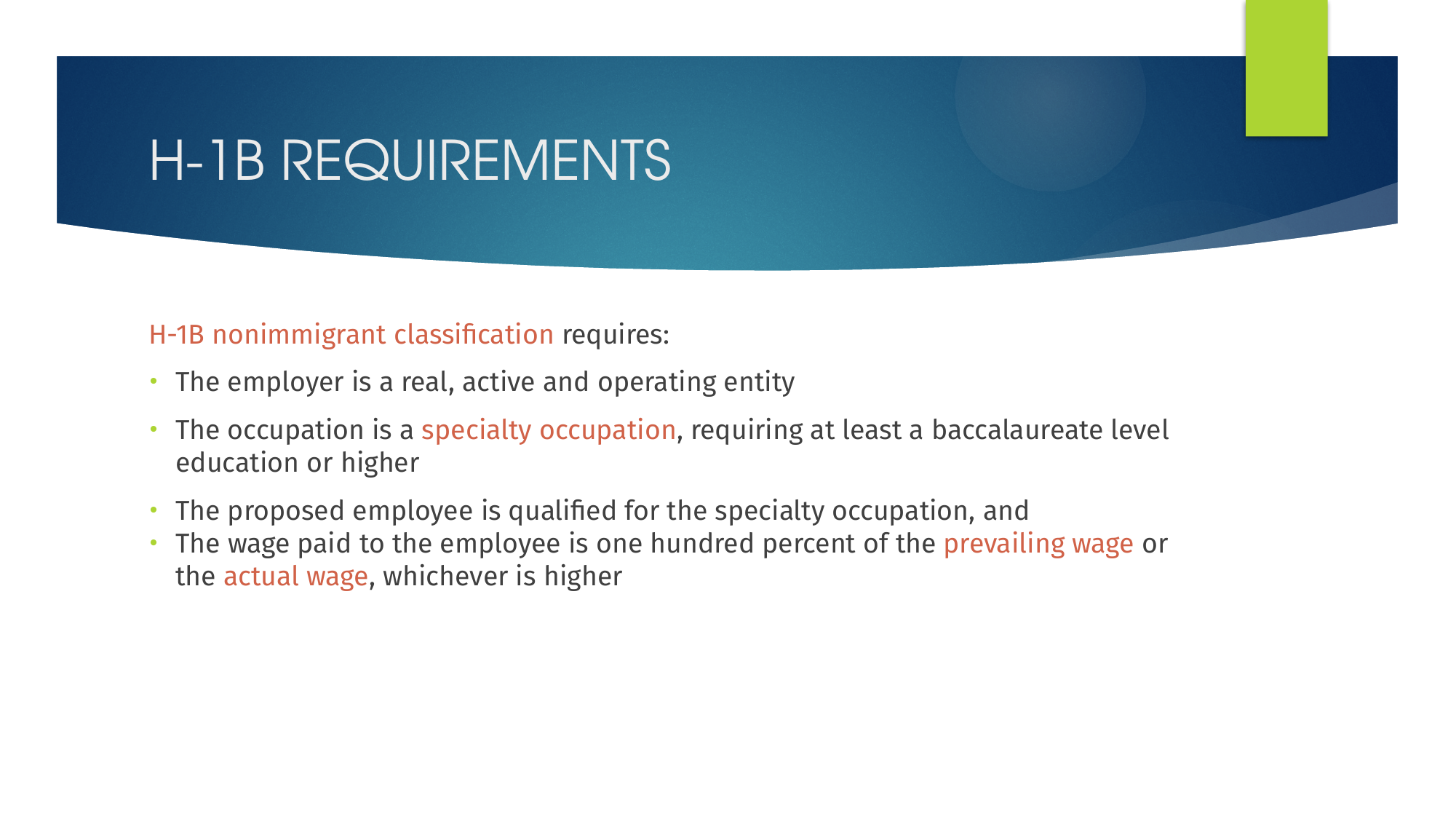

# H-1B REQUIREMENTS
H-1B nonimmigrant classification requires:
The employer is a real, active and operating entity
The occupation is a specialty occupation, requiring at least a baccalaureate level education or higher
The proposed employee is qualified for the specialty occupation, and
The wage paid to the employee is one hundred percent of the prevailing wage or the actual wage, whichever is higher